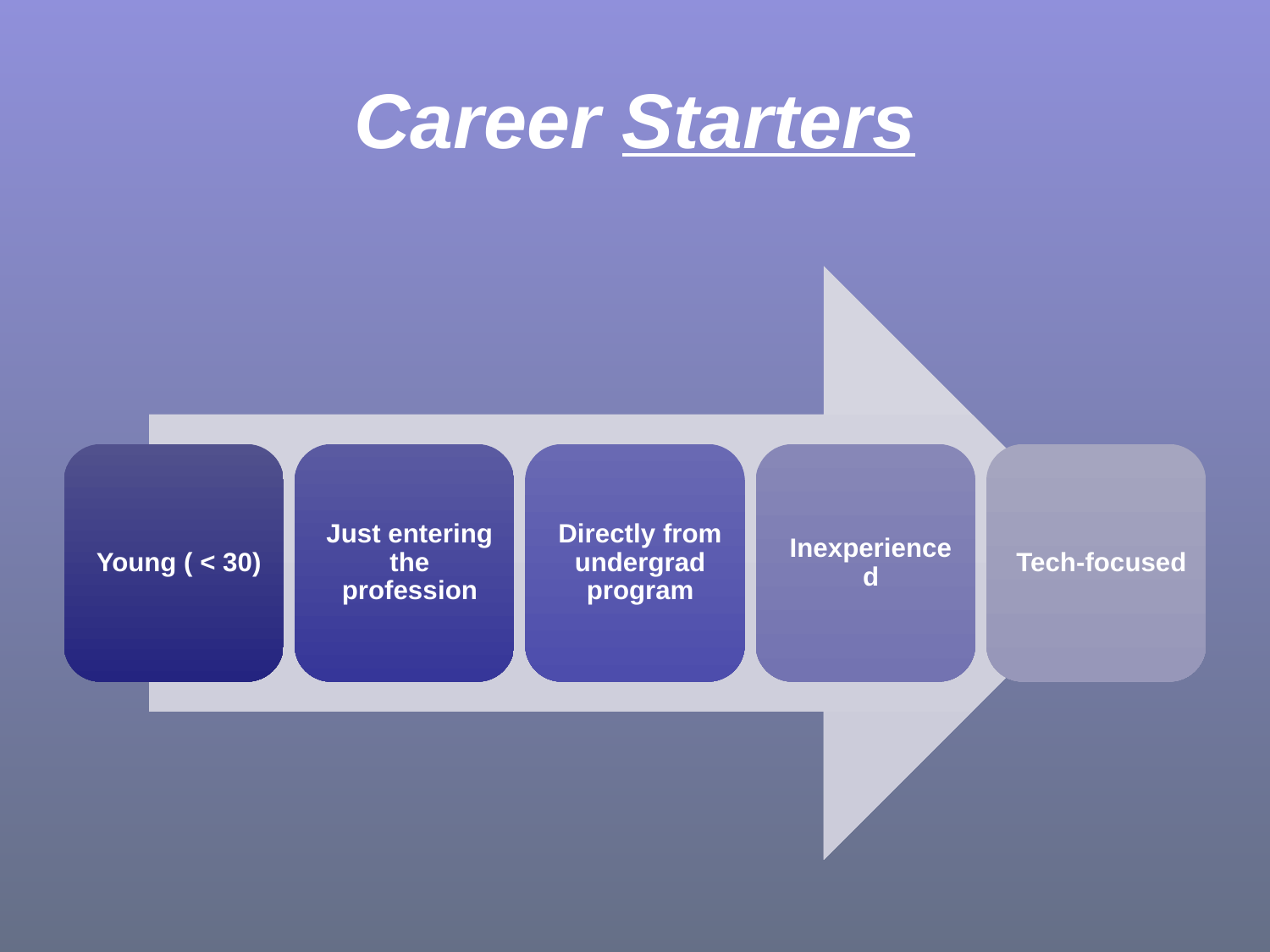

# Career Starters
Young ( < 30)
Just entering the profession
Directly from undergrad program
Inexperienced
Tech-focused